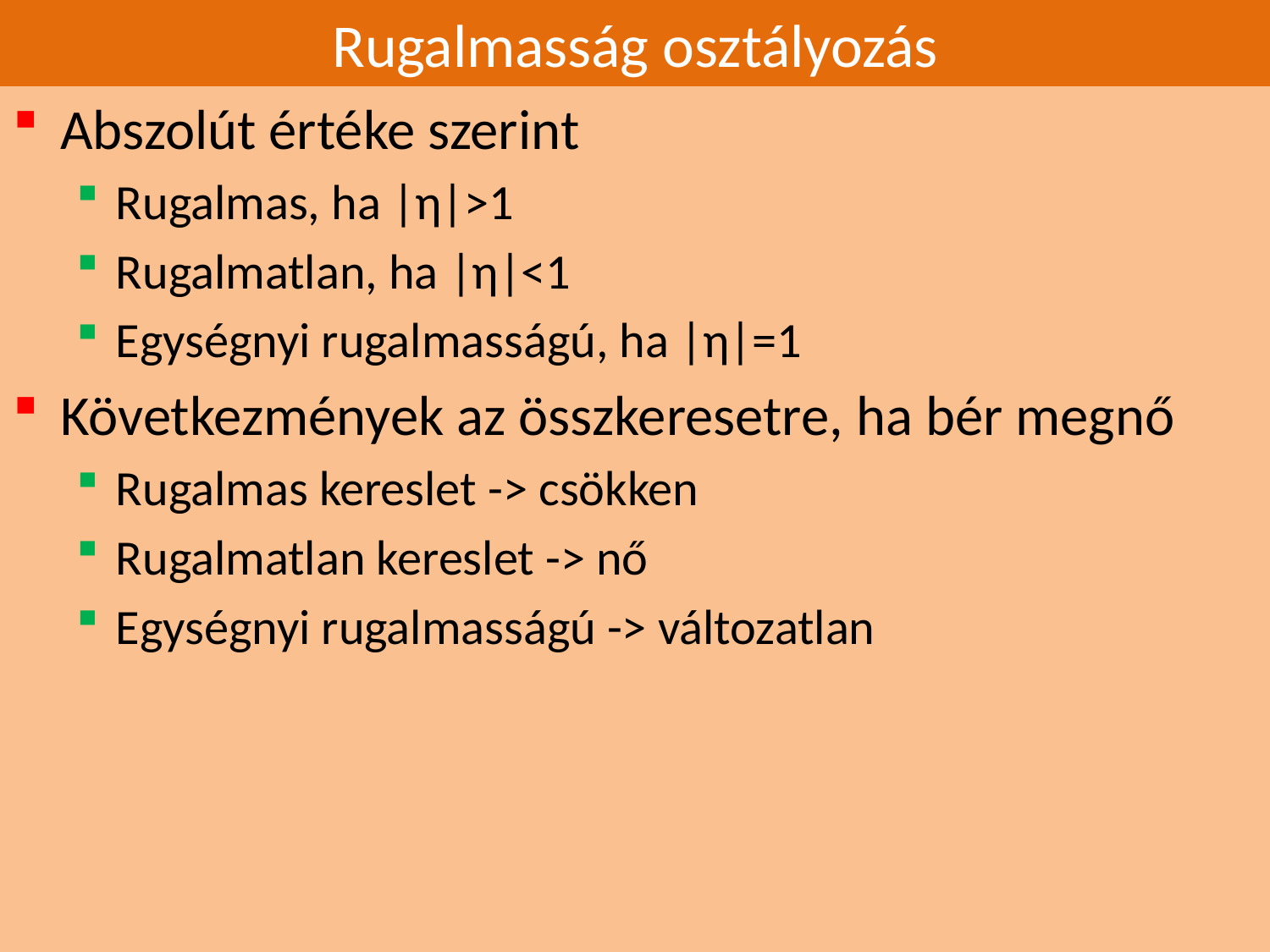

# Rugalmasság osztályozás
Abszolút értéke szerint
Rugalmas, ha |η|>1
Rugalmatlan, ha |η|<1
Egységnyi rugalmasságú, ha |η|=1
Következmények az összkeresetre, ha bér megnő
Rugalmas kereslet -> csökken
Rugalmatlan kereslet -> nő
Egységnyi rugalmasságú -> változatlan